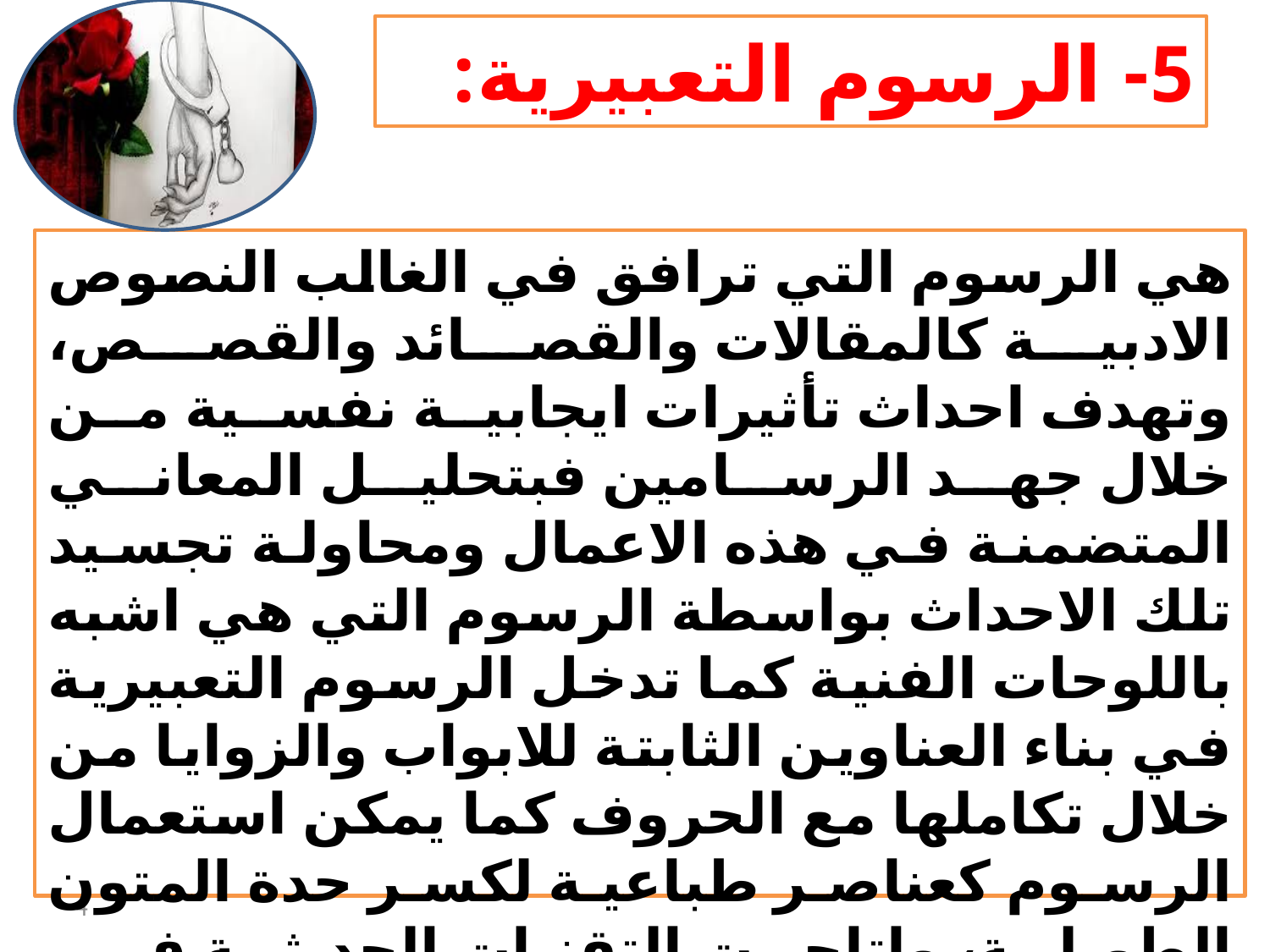

# 5- الرسوم التعبيرية:
هي الرسوم التي ترافق في الغالب النصوص الادبية كالمقالات والقصائد والقصص، وتهدف احداث تأثيرات ايجابية نفسية من خلال جهد الرسامين فبتحليل المعاني المتضمنة في هذه الاعمال ومحاولة تجسيد تلك الاحداث بواسطة الرسوم التي هي اشبه باللوحات الفنية كما تدخل الرسوم التعبيرية في بناء العناوين الثابتة للابواب والزوايا من خلال تكاملها مع الحروف كما يمكن استعمال الرسوم كعناصر طباعية لكسر حدة المتون الطويلة، واتاحت التقنيات الحديثة في صناعة الصحافة امكانية الاستعانة ببرامج التصميم الرقمي و وامكانيتها من تحويل الصور الفوتوغرافية الى صور خطية بدقة متناهية.

4